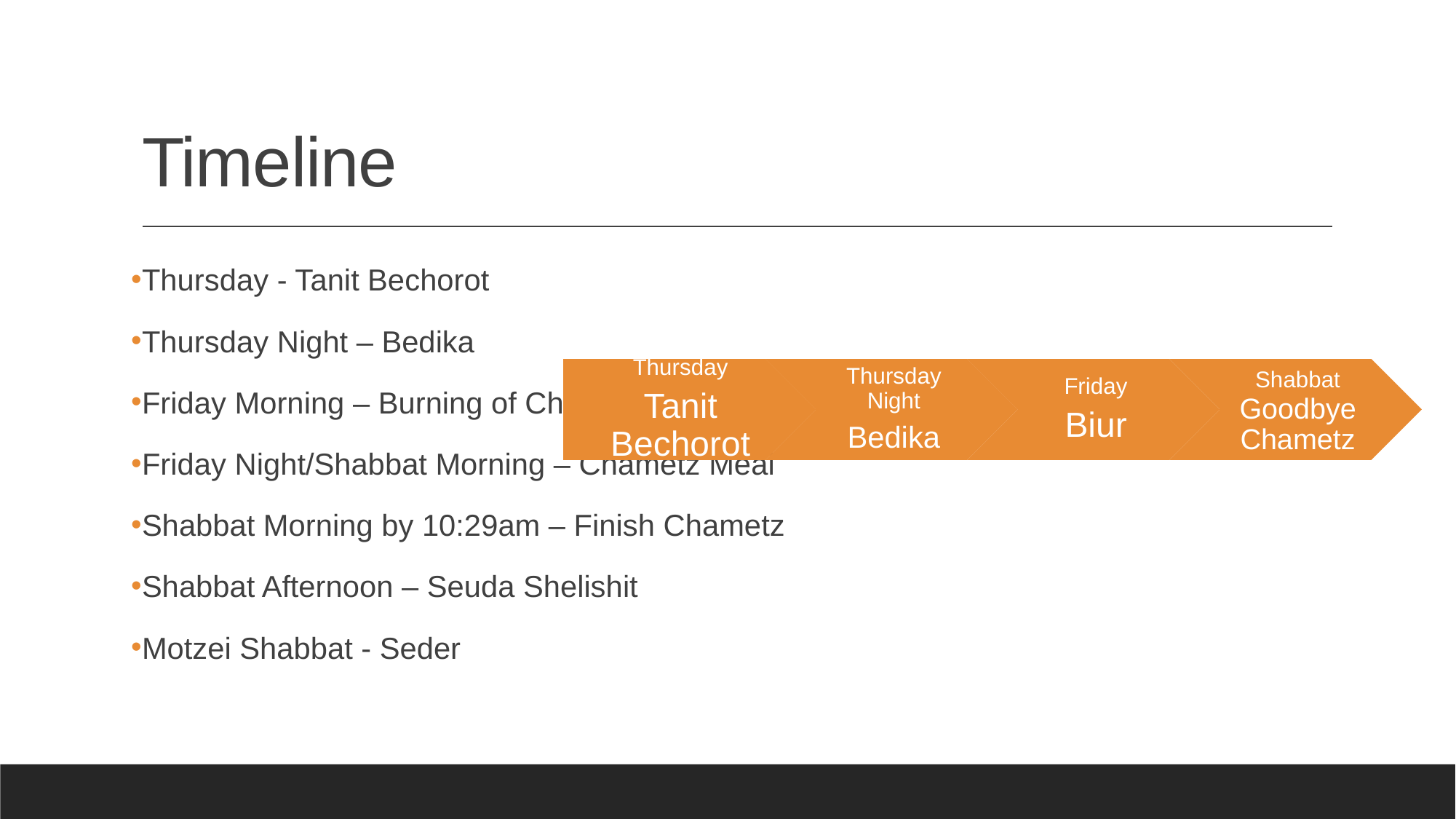

# Timeline
Thursday
Tanit Bechorot
Thursday Night
Bedika
Friday
Biur
Shabbat Goodbye Chametz
Thursday - Tanit Bechorot
Thursday Night – Bedika
Friday Morning – Burning of Chametz
Friday Night/Shabbat Morning – Chametz Meal
Shabbat Morning by 10:29am – Finish Chametz
Shabbat Afternoon – Seuda Shelishit
Motzei Shabbat - Seder